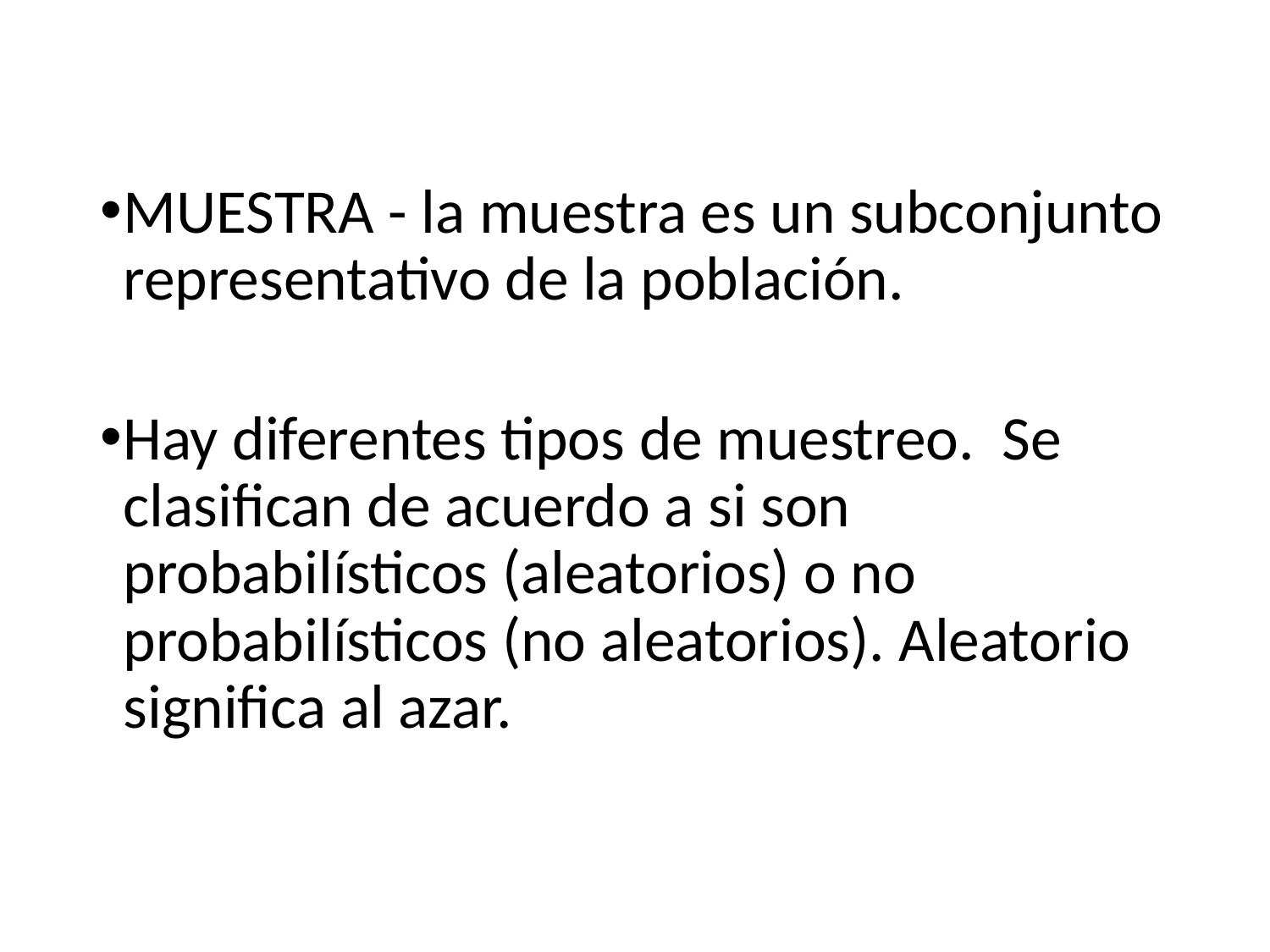

#

MUESTRA - la muestra es un subconjunto representativo de la población.

Hay diferentes tipos de muestreo.  Se clasifican de acuerdo a si son probabilísticos (aleatorios) o no probabilísticos (no aleatorios). Aleatorio significa al azar.